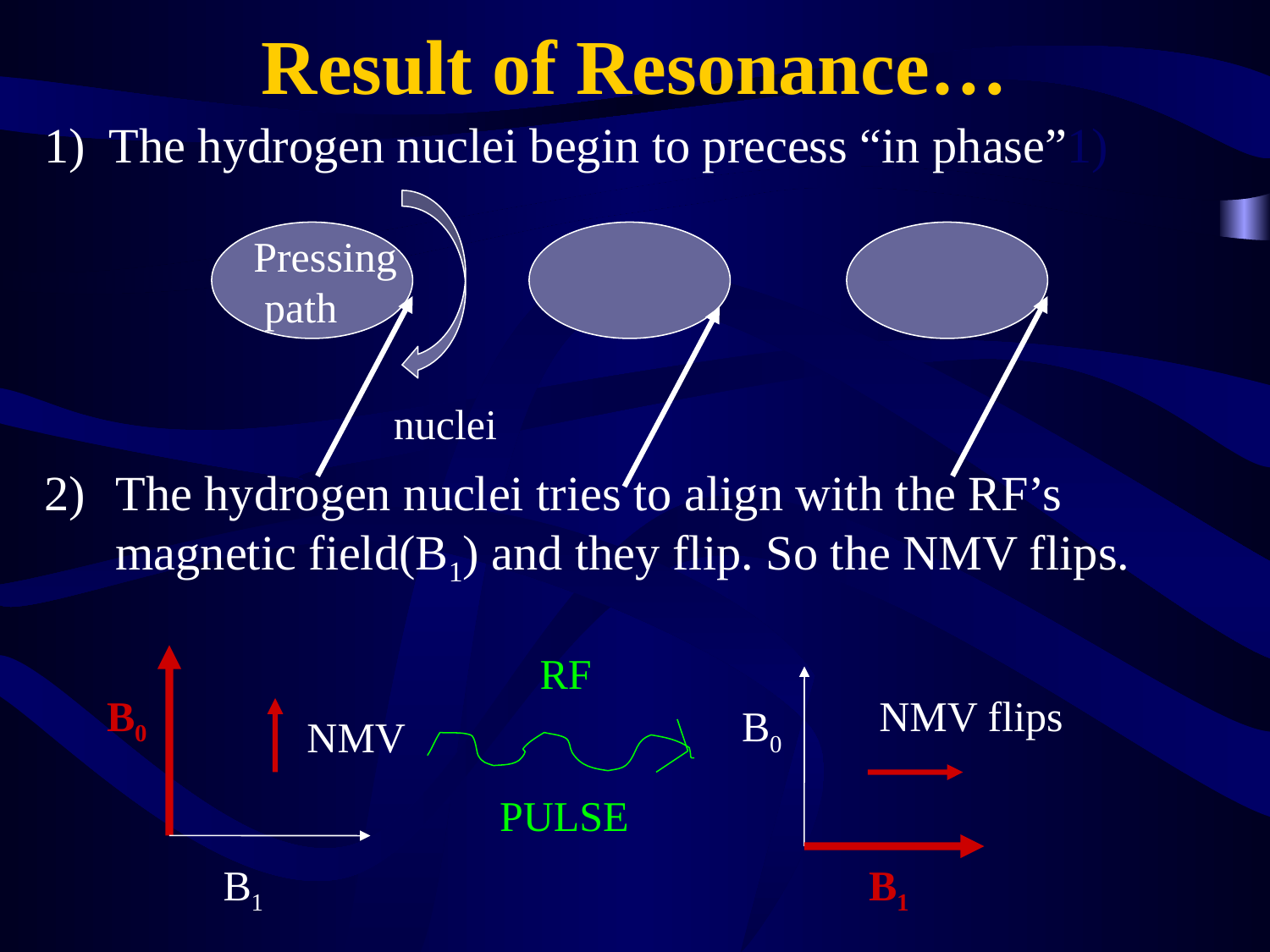

# Result of Resonance…

1)  The hydrogen nuclei begin to precess “in phase”1)

Pressing
 path

nuclei
The hydrogen nuclei tries to align with the RF’s magnetic field(B1) and they flip. So the NMV flips.
RF

B0
NMV flips
B0

NMV

PULSE

B1
B1